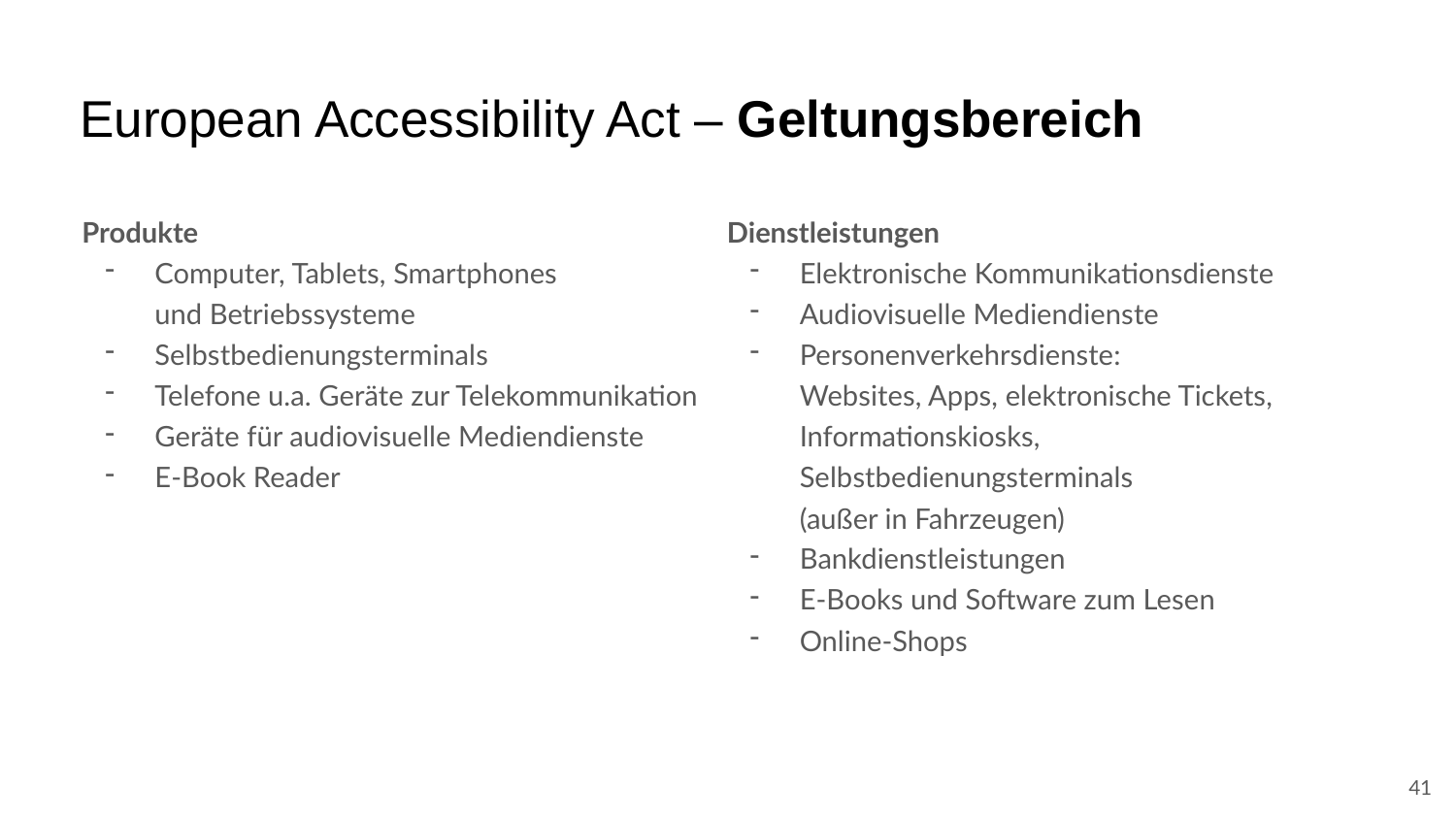

# European Accessibility Act – Geltungsbereich
Produkte
Computer, Tablets, Smartphones
und Betriebssysteme
Selbstbedienungsterminals
Telefone u.a. Geräte zur Telekommunikation
Geräte für audiovisuelle Mediendienste
E-Book Reader
Dienstleistungen
Elektronische Kommunikationsdienste
Audiovisuelle Mediendienste
Personenverkehrsdienste:
Websites, Apps, elektronische Tickets, Informationskiosks, Selbstbedienungsterminals
(außer in Fahrzeugen)
Bankdienstleistungen
E-Books und Software zum Lesen
Online-Shops

41